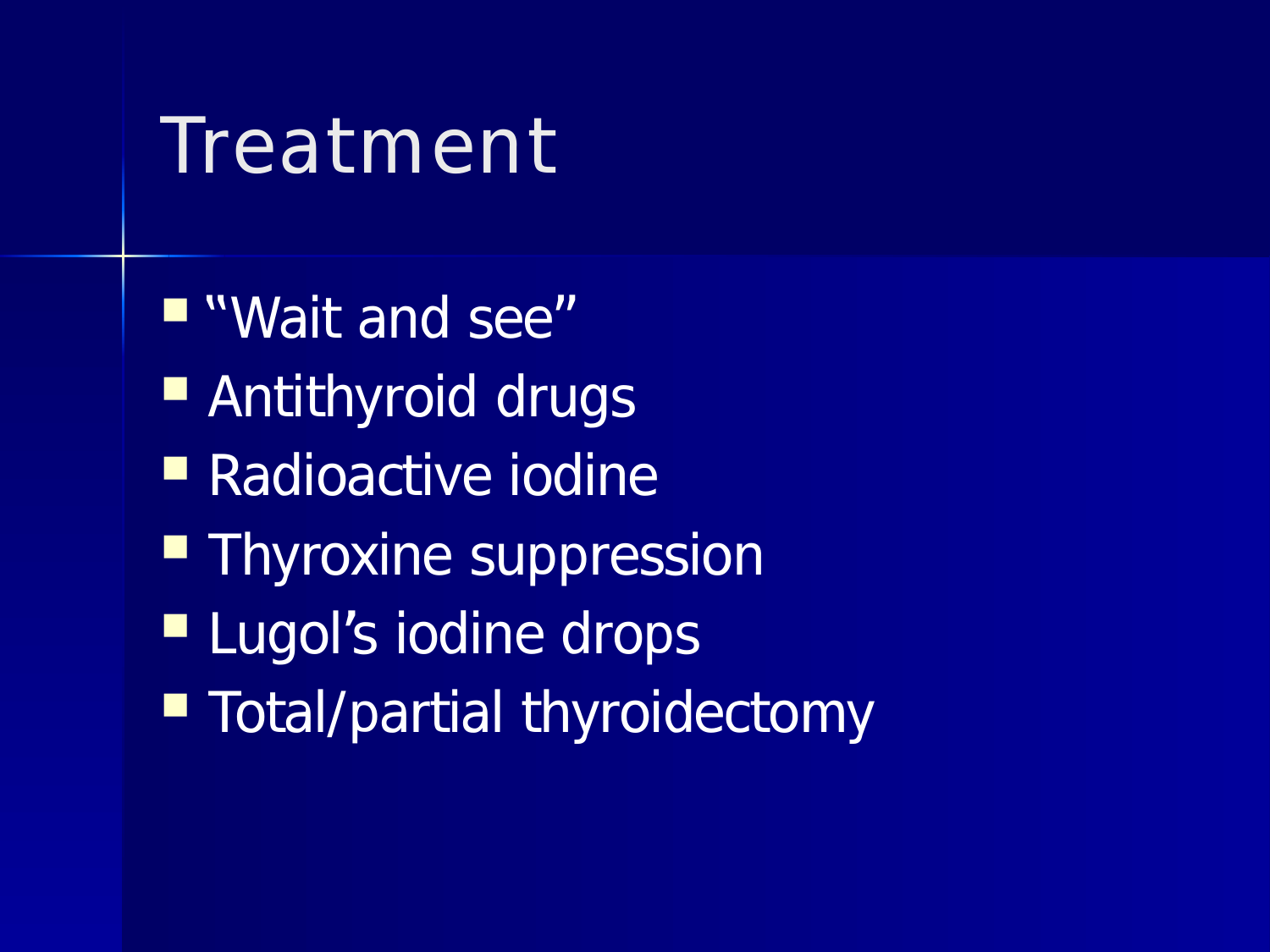

# Treatment
“Wait and see”
Antithyroid drugs
Radioactive iodine
Thyroxine suppression
Lugol’s iodine drops
Total/partial thyroidectomy